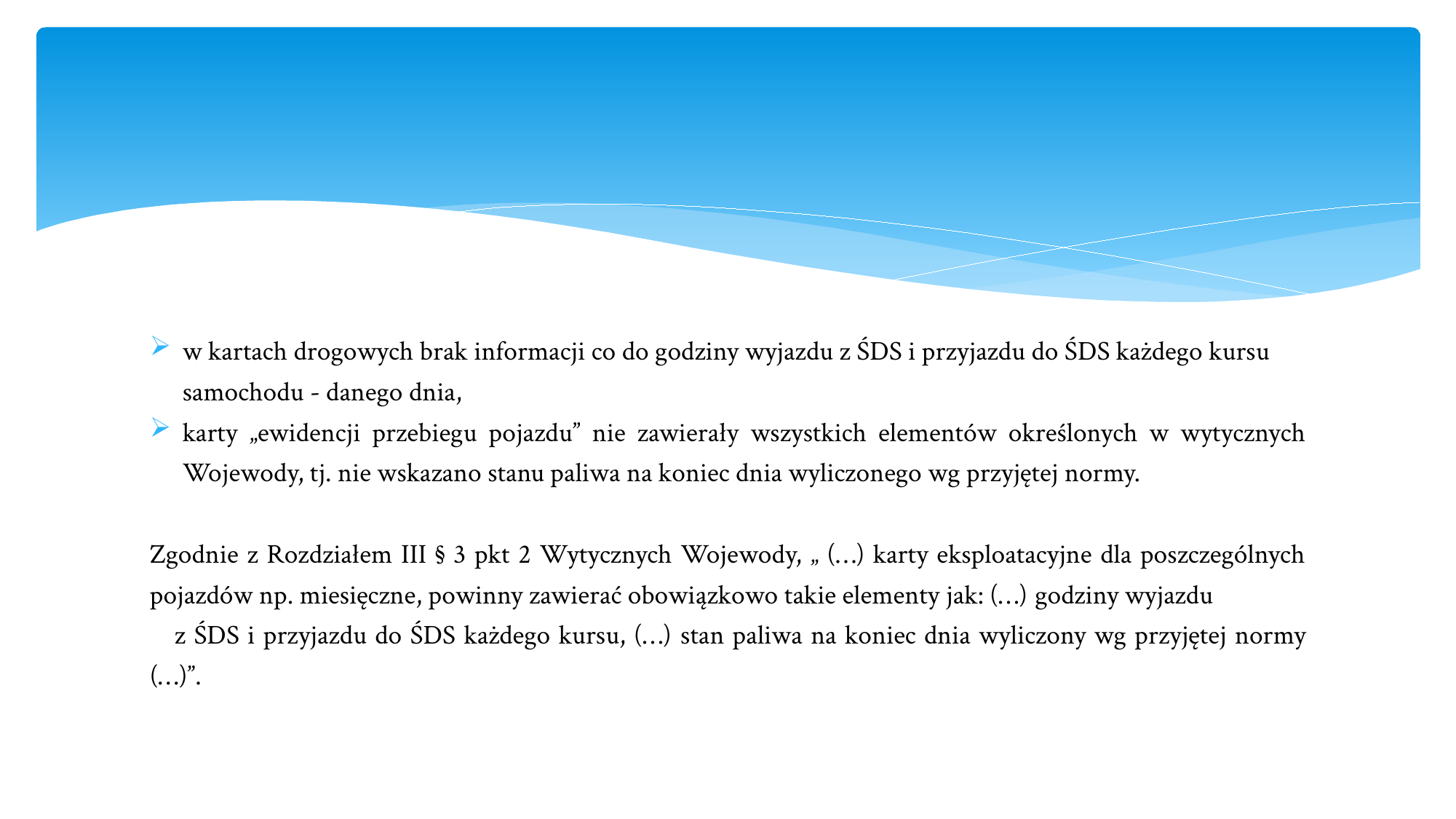

#
w kartach drogowych brak informacji co do godziny wyjazdu z ŚDS i przyjazdu do ŚDS każdego kursu samochodu - danego dnia,
karty „ewidencji przebiegu pojazdu” nie zawierały wszystkich elementów określonych w wytycznych Wojewody, tj. nie wskazano stanu paliwa na koniec dnia wyliczonego wg przyjętej normy.

Zgodnie z Rozdziałem III § 3 pkt 2 Wytycznych Wojewody, „ (…) karty eksploatacyjne dla poszczególnych pojazdów np. miesięczne, powinny zawierać obowiązkowo takie elementy jak: (…) godziny wyjazdu                   z ŚDS i przyjazdu do ŚDS każdego kursu, (…) stan paliwa na koniec dnia wyliczony wg przyjętej normy (…)”.